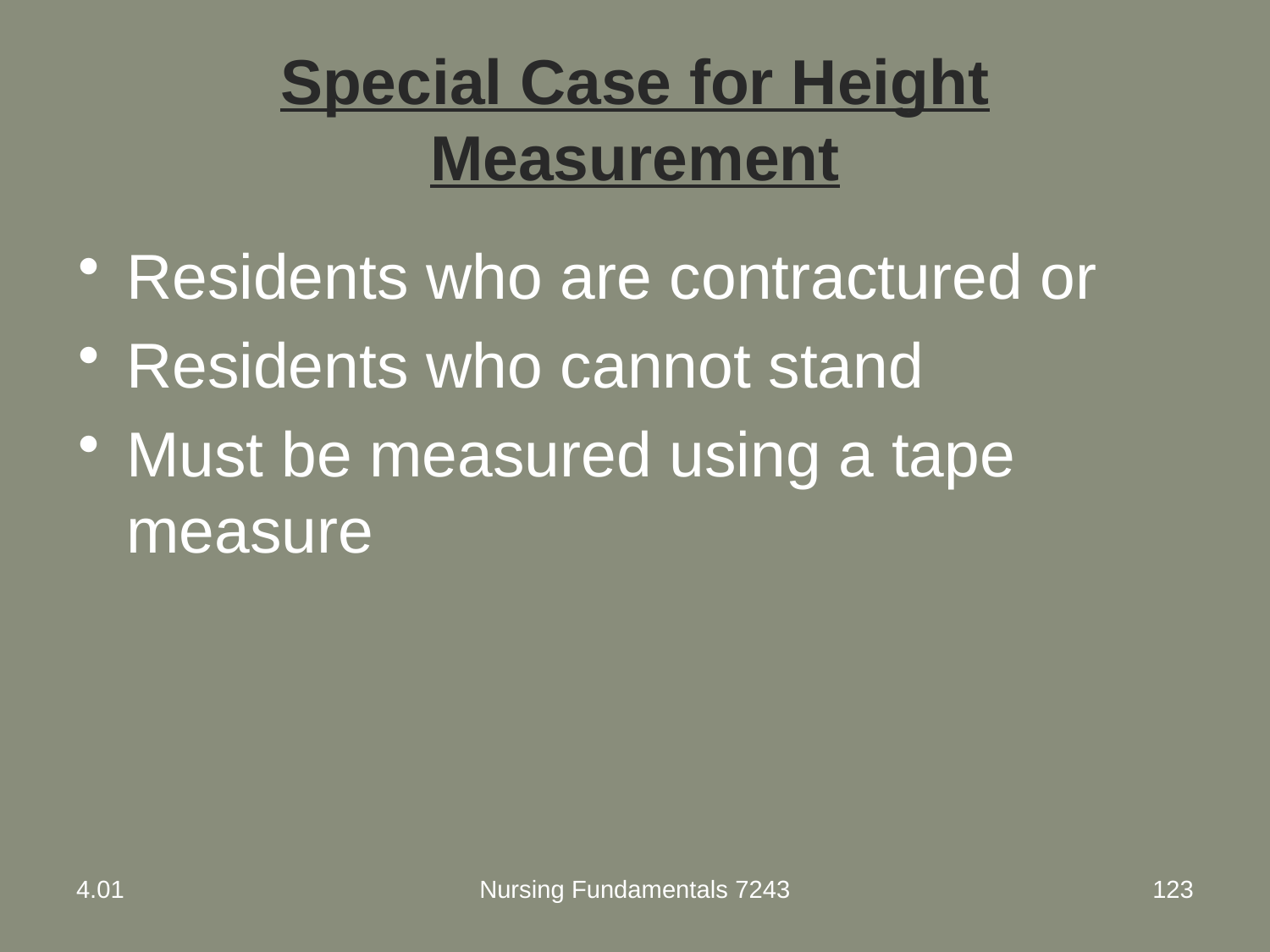

# Special Case for Height Measurement
Residents who are contractured or
Residents who cannot stand
Must be measured using a tape measure
4.01
Nursing Fundamentals 7243
123